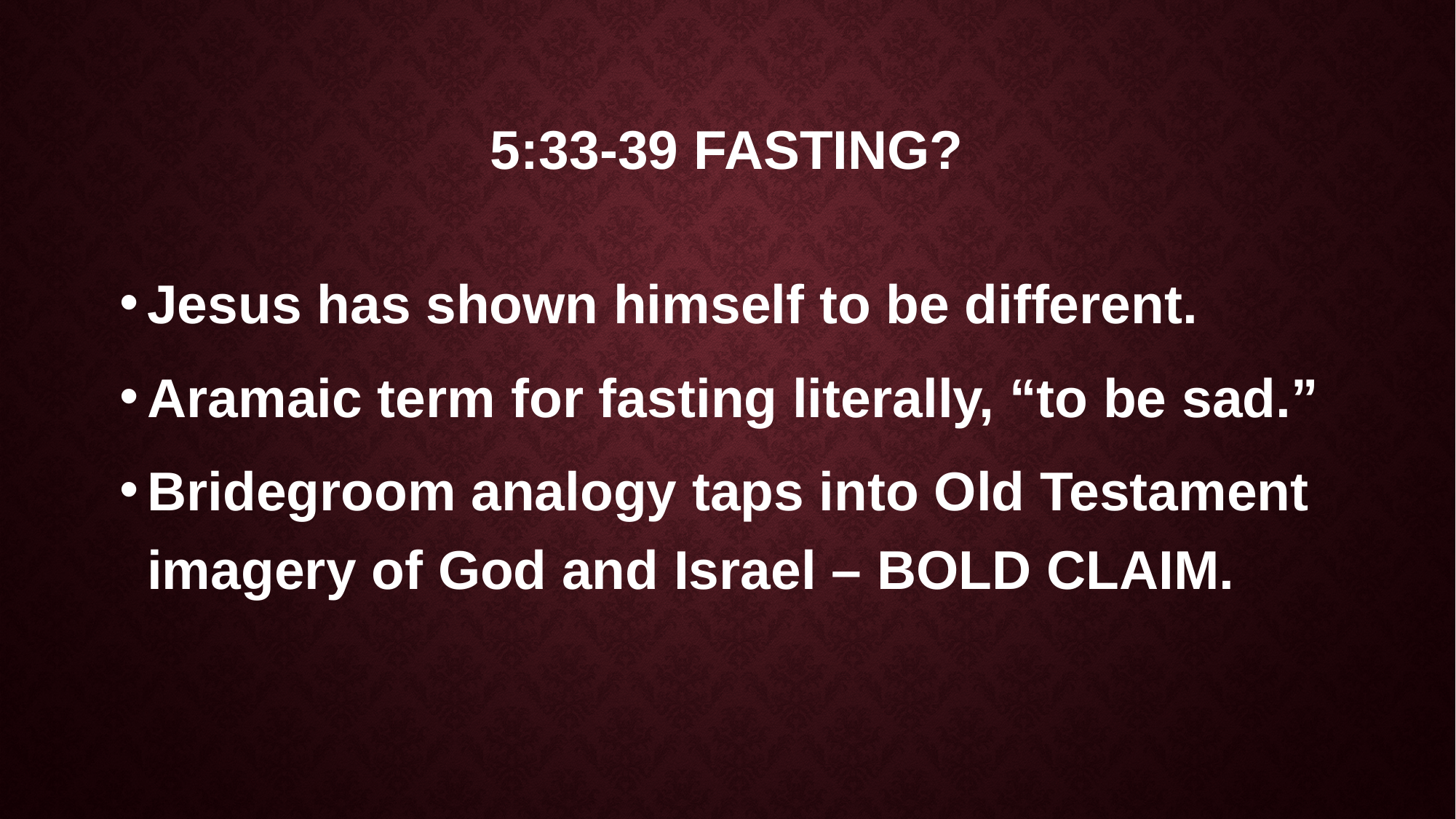

# 5:33-39 fasting?
Jesus has shown himself to be different.
Aramaic term for fasting literally, “to be sad.”
Bridegroom analogy taps into Old Testament imagery of God and Israel – BOLD CLAIM.